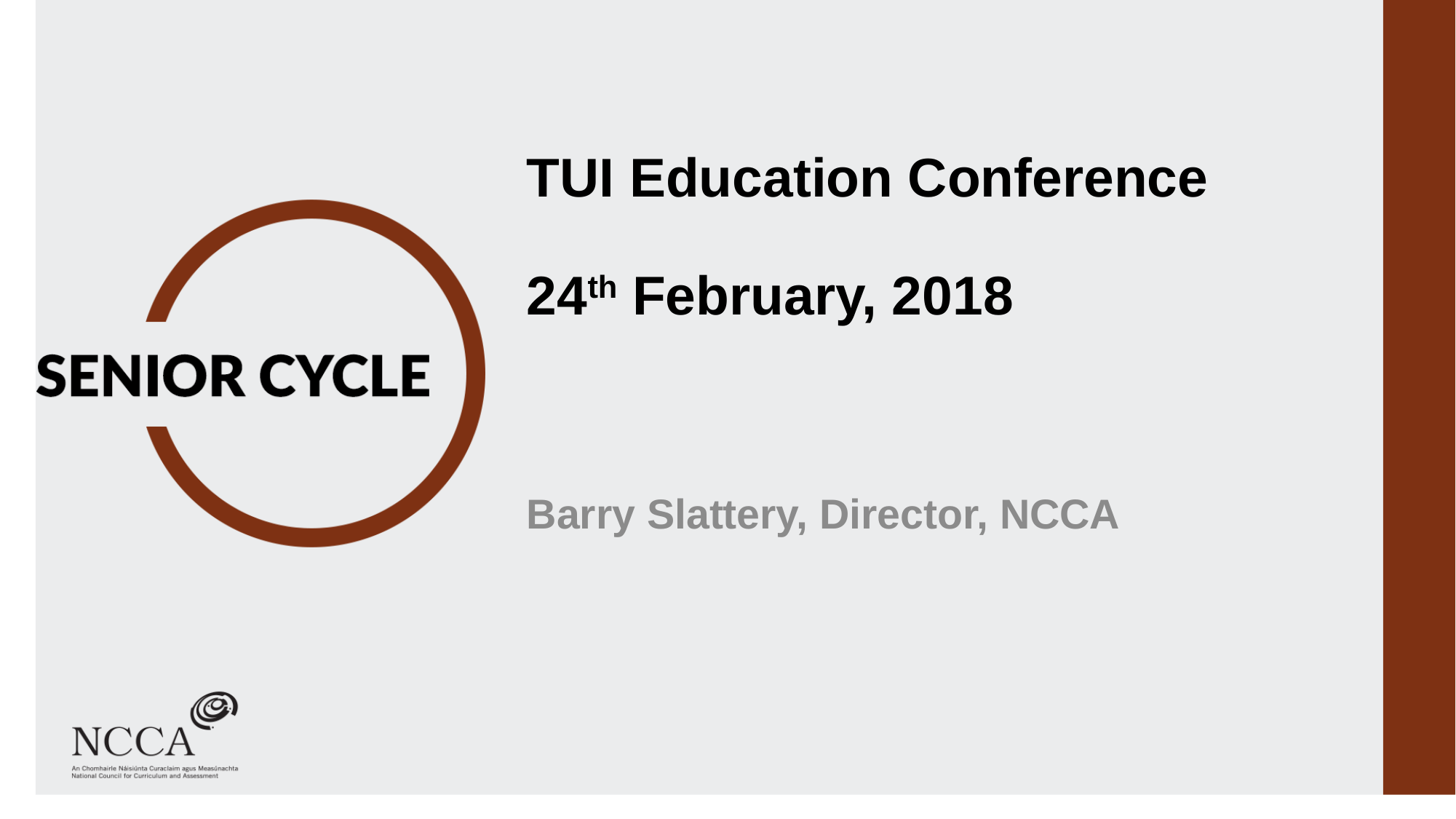

# TUI Education Conference 24th February, 2018

Barry Slattery, Director, NCCA